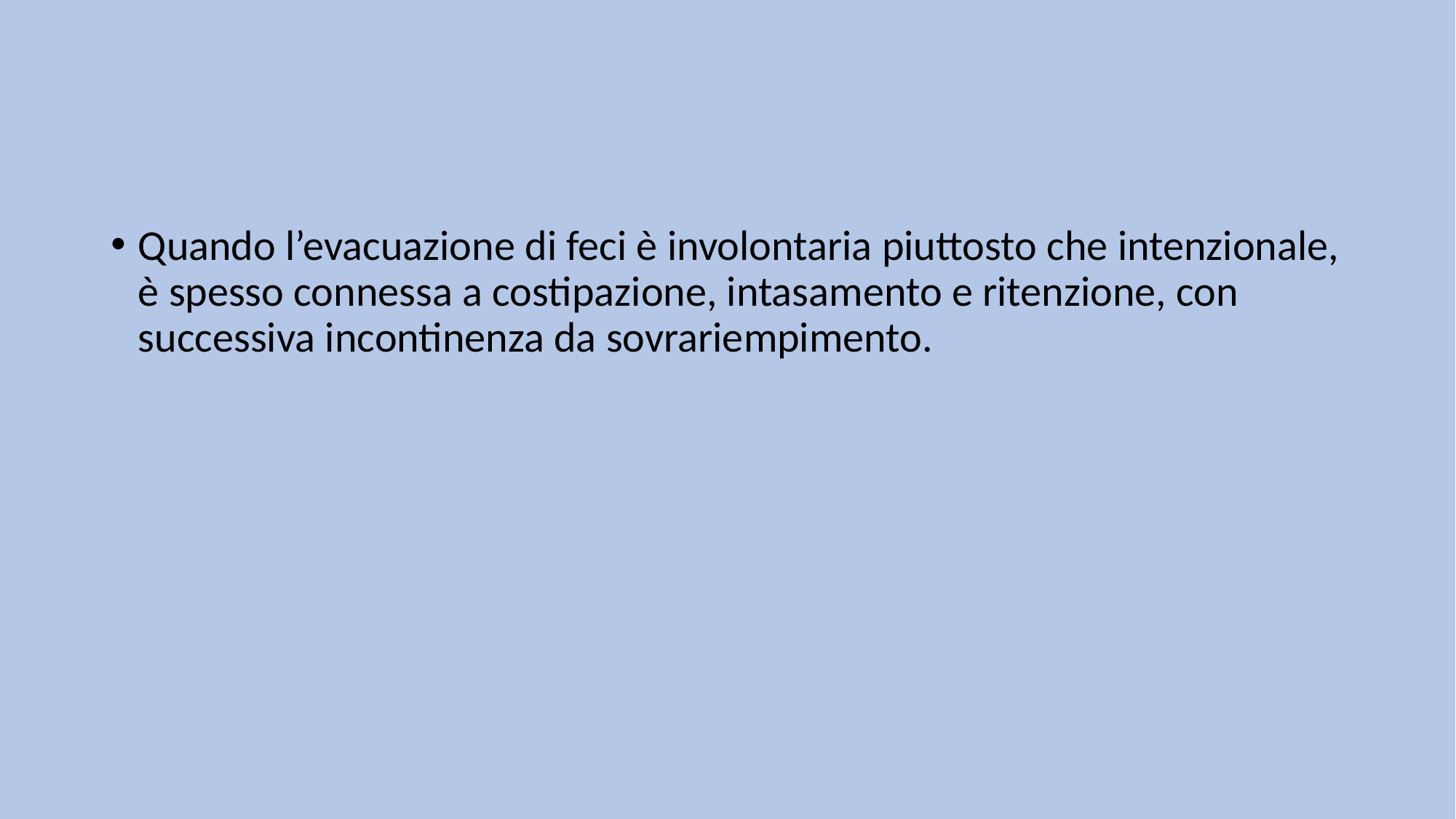

#
Quando l’evacuazione di feci è involontaria piuttosto che intenzionale, è spesso connessa a costipazione, intasamento e ritenzione, con successiva incontinenza da sovrariempimento.